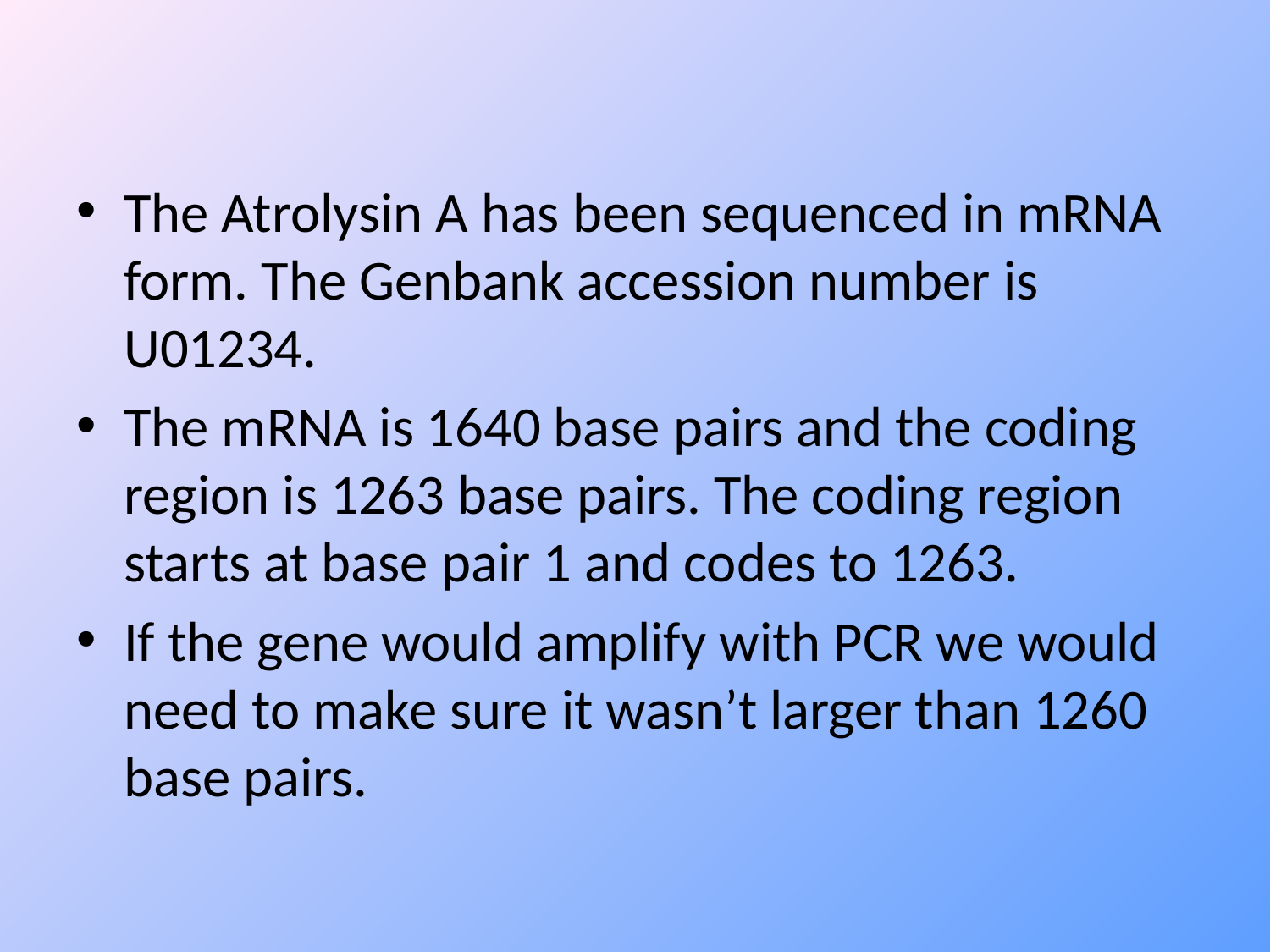

#
The Atrolysin A has been sequenced in mRNA form. The Genbank accession number is U01234.
The mRNA is 1640 base pairs and the coding region is 1263 base pairs. The coding region starts at base pair 1 and codes to 1263.
If the gene would amplify with PCR we would need to make sure it wasn’t larger than 1260 base pairs.